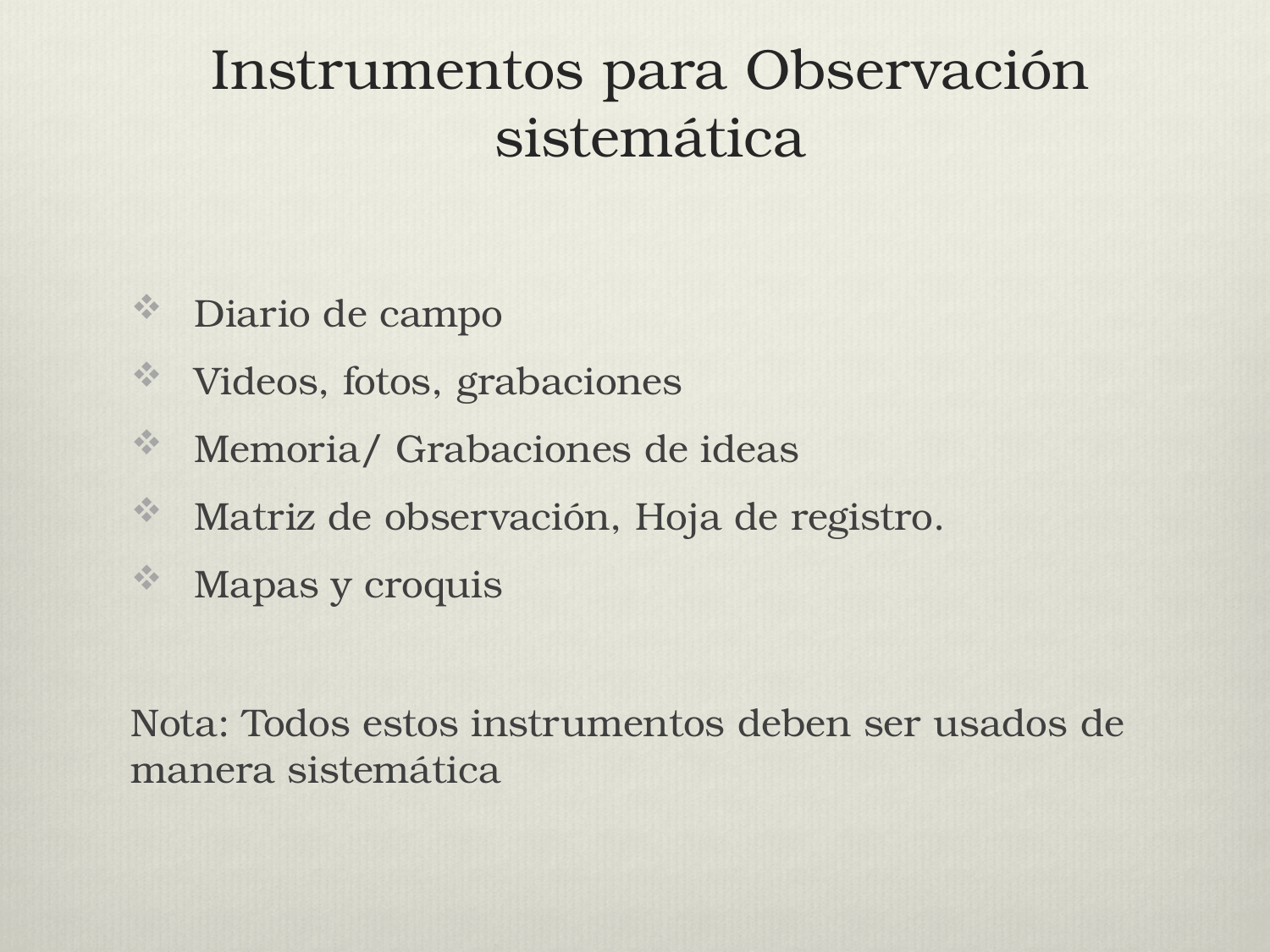

# Instrumentos para Observación sistemática

Diario de campo
Videos, fotos, grabaciones
Memoria/ Grabaciones de ideas
Matriz de observación, Hoja de registro.
Mapas y croquis

Nota: Todos estos instrumentos deben ser usados de manera sistemática